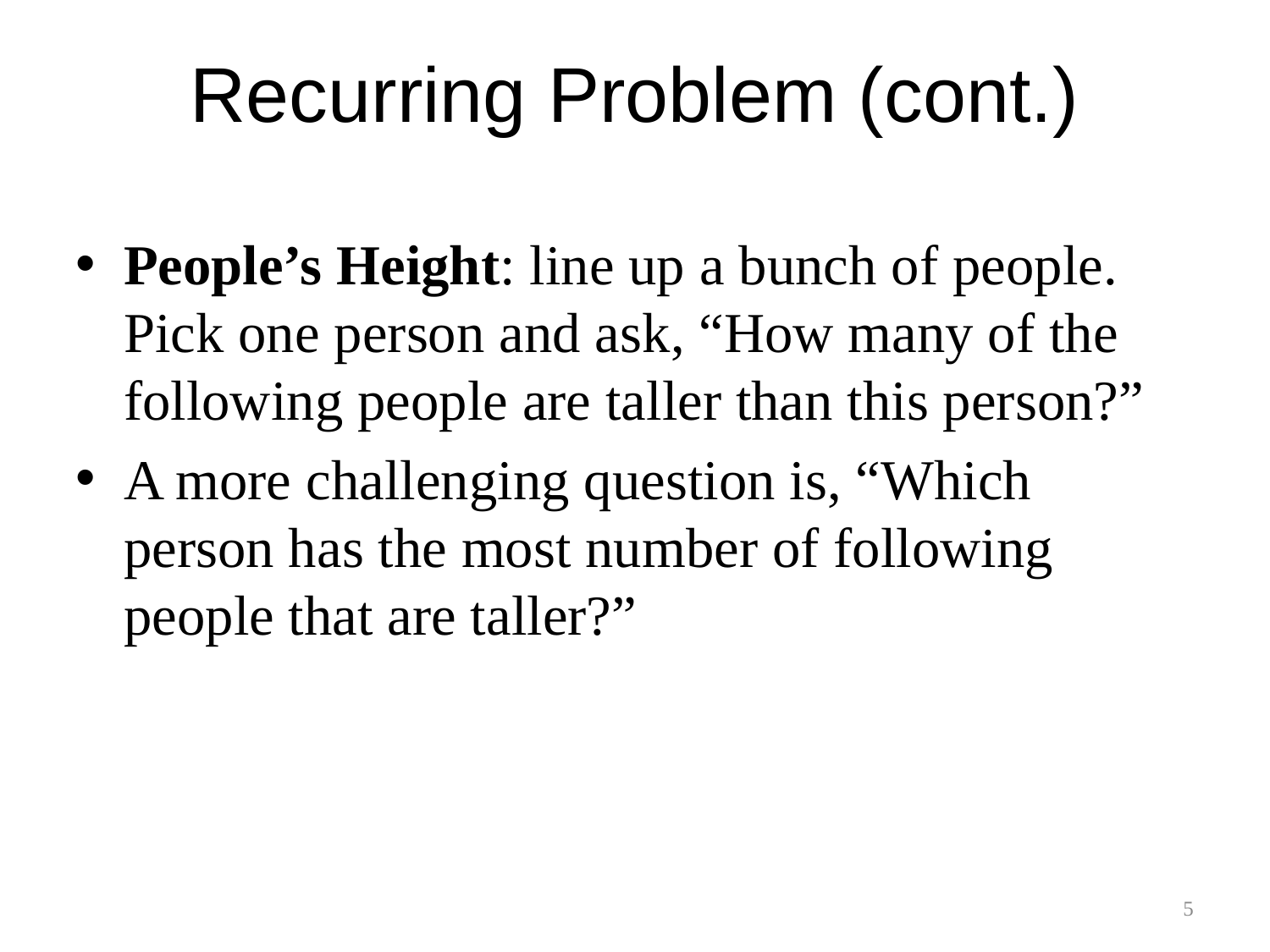

Recurring Problem (cont.)
People’s Height: line up a bunch of people. Pick one person and ask, “How many of the following people are taller than this person?”
A more challenging question is, “Which person has the most number of following people that are taller?”
5